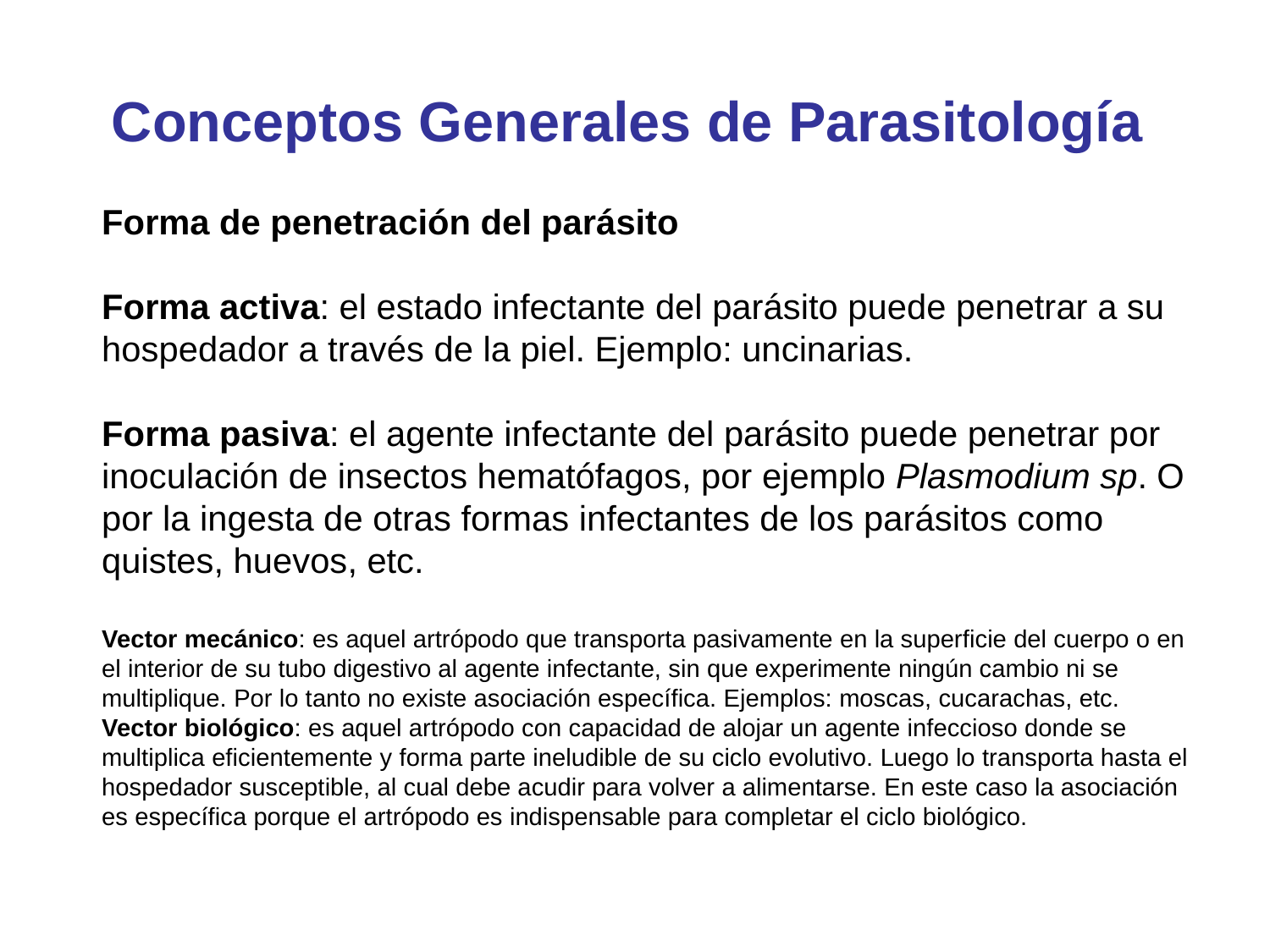

Conceptos Generales de Parasitología
Forma de penetración del parásito

Forma activa: el estado infectante del parásito puede penetrar a su hospedador a través de la piel. Ejemplo: uncinarias.

Forma pasiva: el agente infectante del parásito puede penetrar por inoculación de insectos hematófagos, por ejemplo Plasmodium sp. O por la ingesta de otras formas infectantes de los parásitos como quistes, huevos, etc.

Vector mecánico: es aquel artrópodo que transporta pasivamente en la superficie del cuerpo o en el interior de su tubo digestivo al agente infectante, sin que experimente ningún cambio ni se multiplique. Por lo tanto no existe asociación específica. Ejemplos: moscas, cucarachas, etc.
Vector biológico: es aquel artrópodo con capacidad de alojar un agente infeccioso donde se multiplica eficientemente y forma parte ineludible de su ciclo evolutivo. Luego lo transporta hasta el hospedador susceptible, al cual debe acudir para volver a alimentarse. En este caso la asociación es específica porque el artrópodo es indispensable para completar el ciclo biológico.